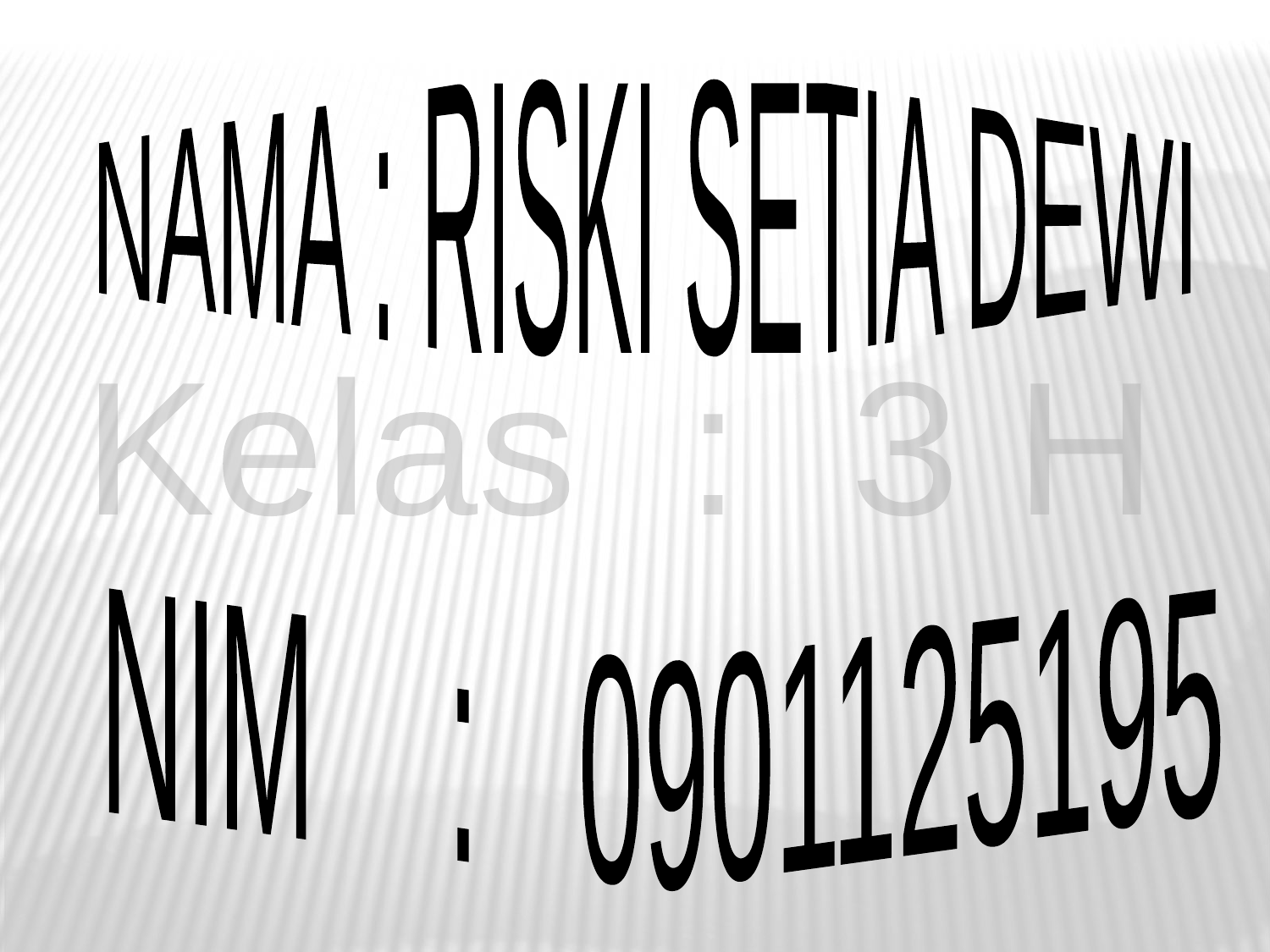

NAMA : RISKI SETIA DEWI

Kelas  :  3 H
NIM    :   0901125195